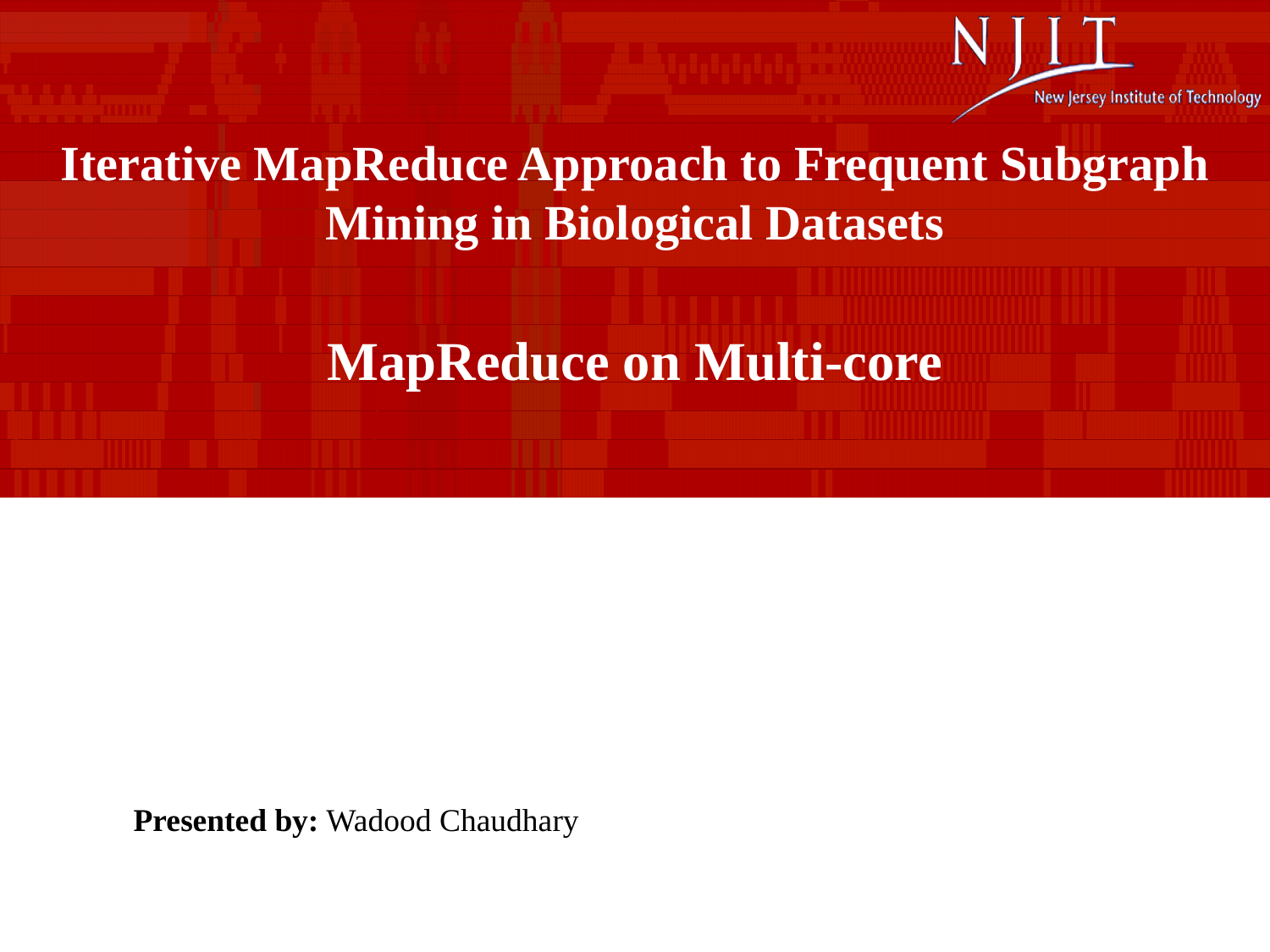

Iterative MapReduce Approach to Frequent Subgraph
Mining in Biological Datasets
MapReduce on Multi-core
Presented by: Wadood Chaudhary